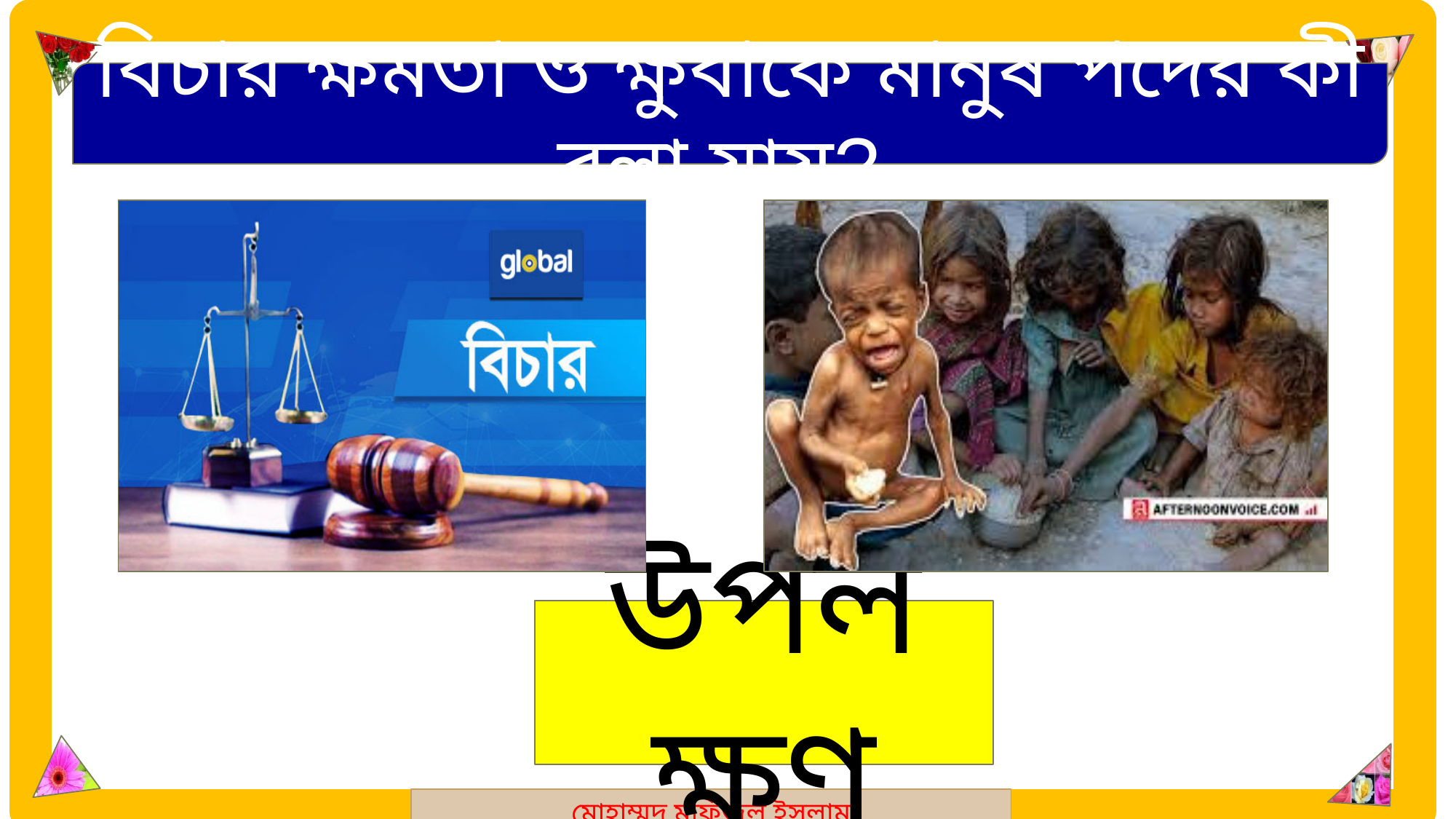

মোহাম্মদ মফিজুল ইসলাম

বিচার ক্ষমতা ও ক্ষুধাকে মানুষ পদের কী বলা যায়?

উপলক্ষণ